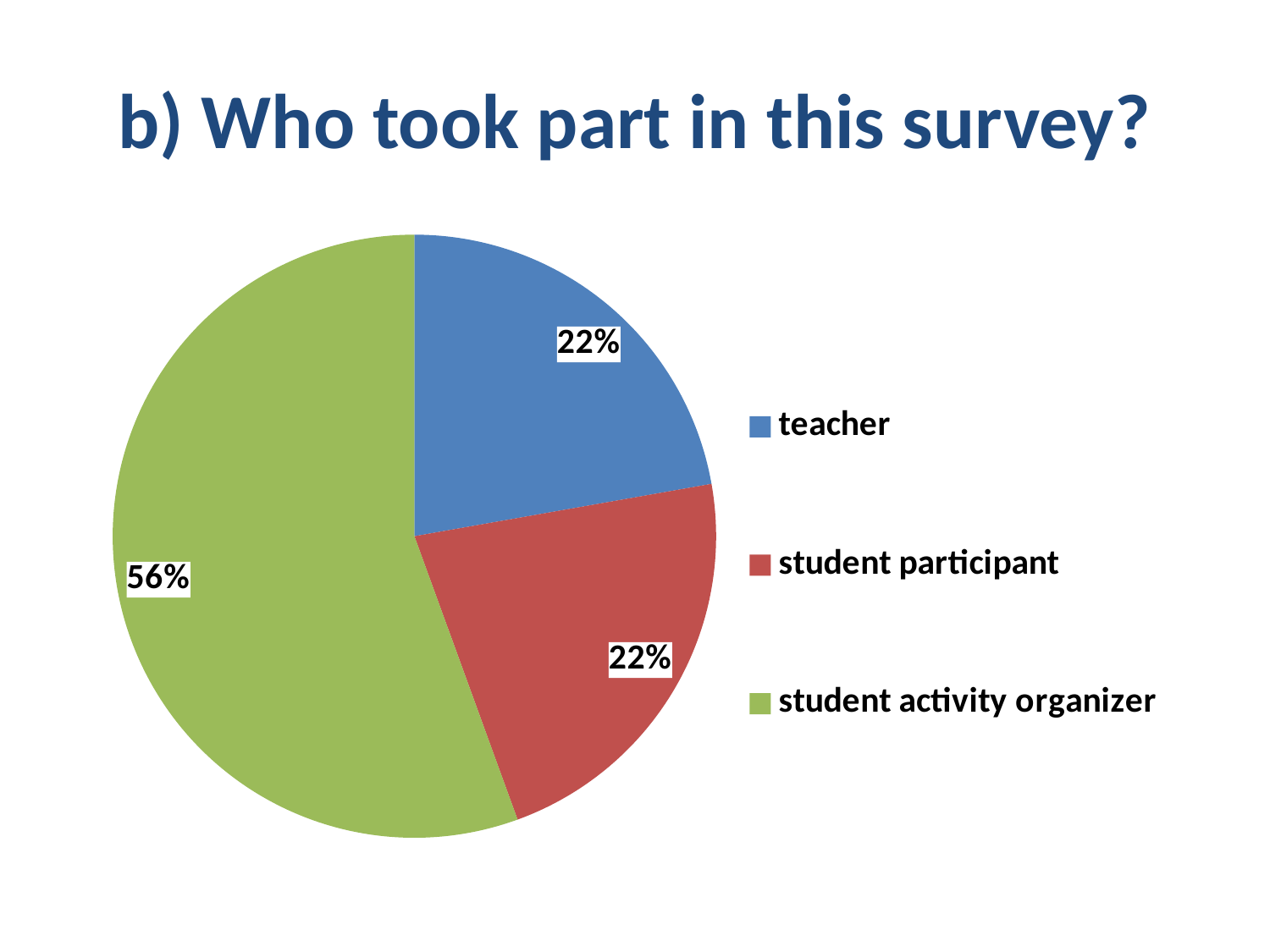

# b) Who took part in this survey?

### Chart

| Category |  |
|---|---|
| teacher | 6.0 |
| student participant | 6.0 |
| student activity organizer | 15.0 |